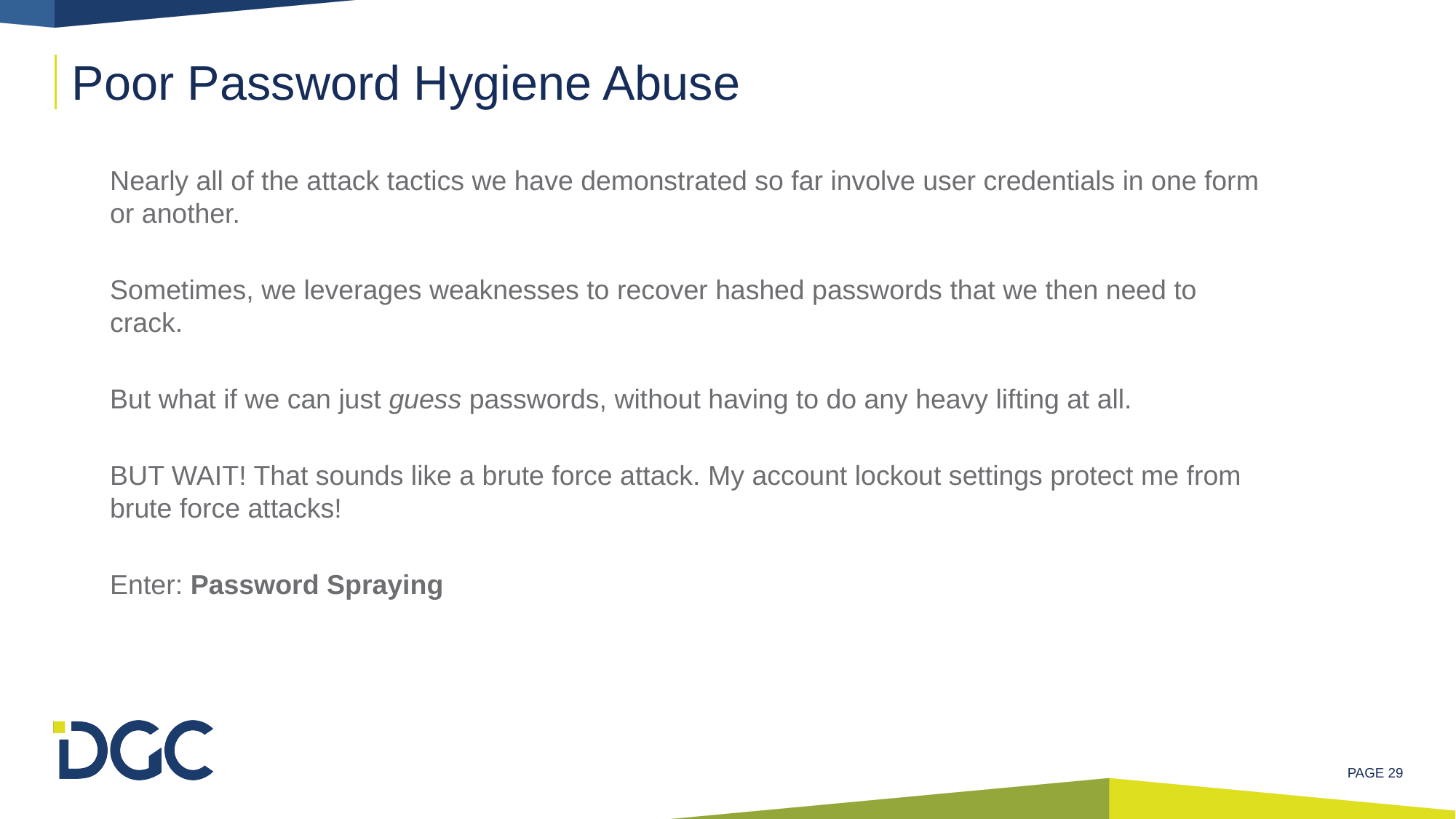

# Poor Password Hygiene Abuse
Nearly all of the attack tactics we have demonstrated so far involve user credentials in one form or another.

Sometimes, we leverages weaknesses to recover hashed passwords that we then need to crack.

But what if we can just guess passwords, without having to do any heavy lifting at all.

BUT WAIT! That sounds like a brute force attack. My account lockout settings protect me from brute force attacks!

Enter: Password Spraying
 PAGE 29